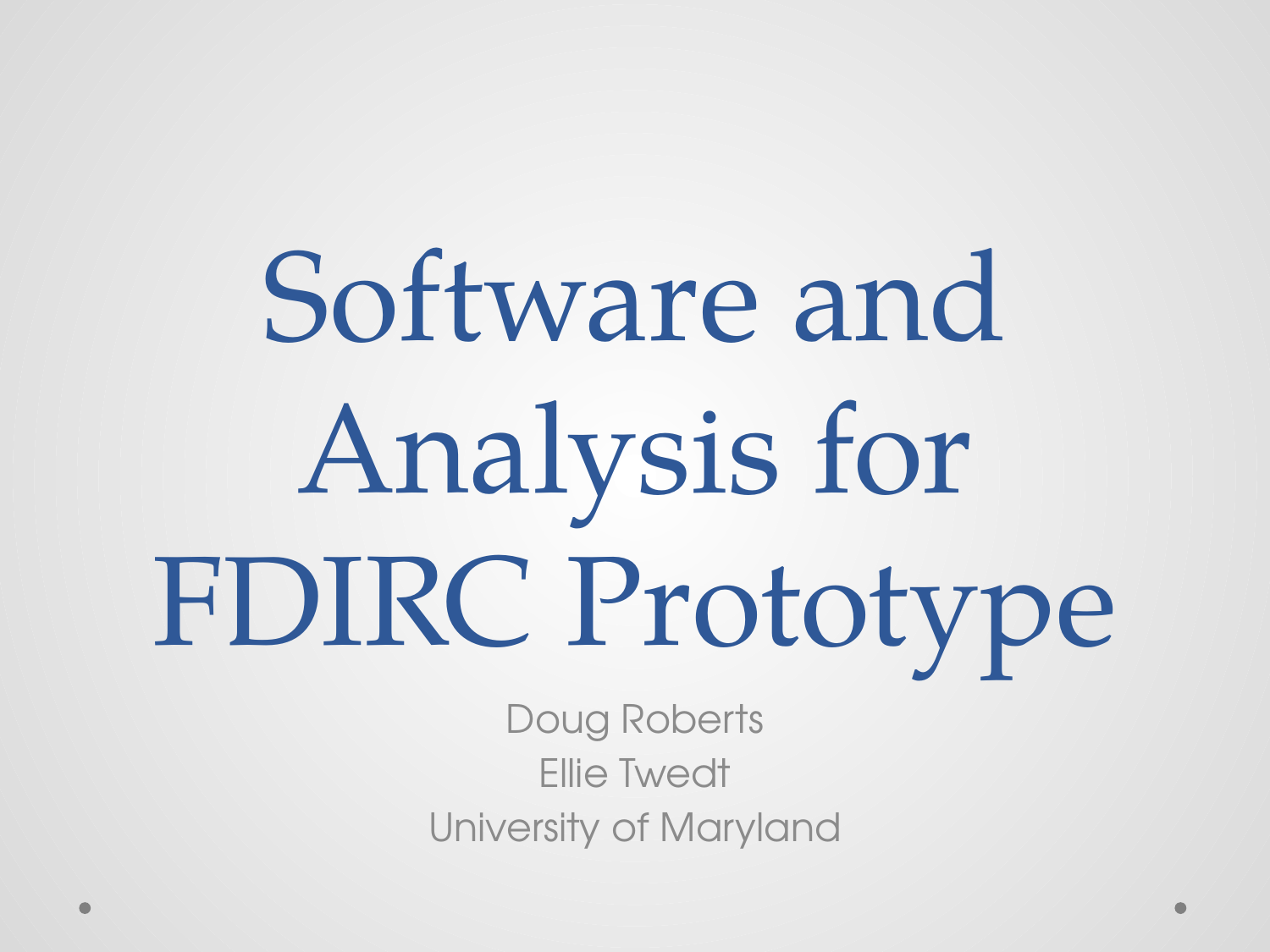

# Software and Analysis for FDIRC Prototype
Doug Roberts
Ellie Twedt
University of Maryland